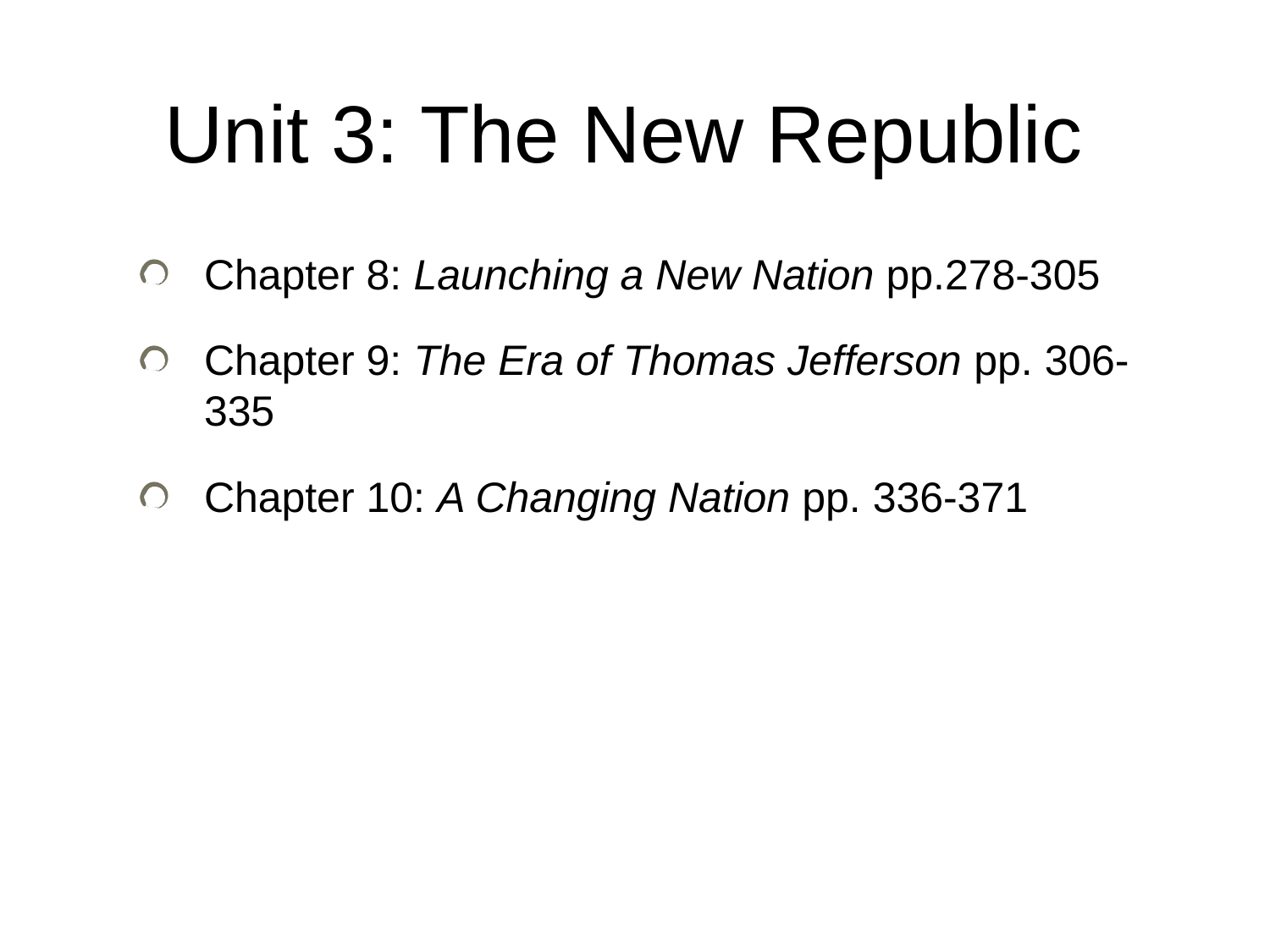

# Unit 3: The New Republic
Chapter 8: Launching a New Nation pp.278-305
Chapter 9: The Era of Thomas Jefferson pp. 306-335
Chapter 10: A Changing Nation pp. 336-371